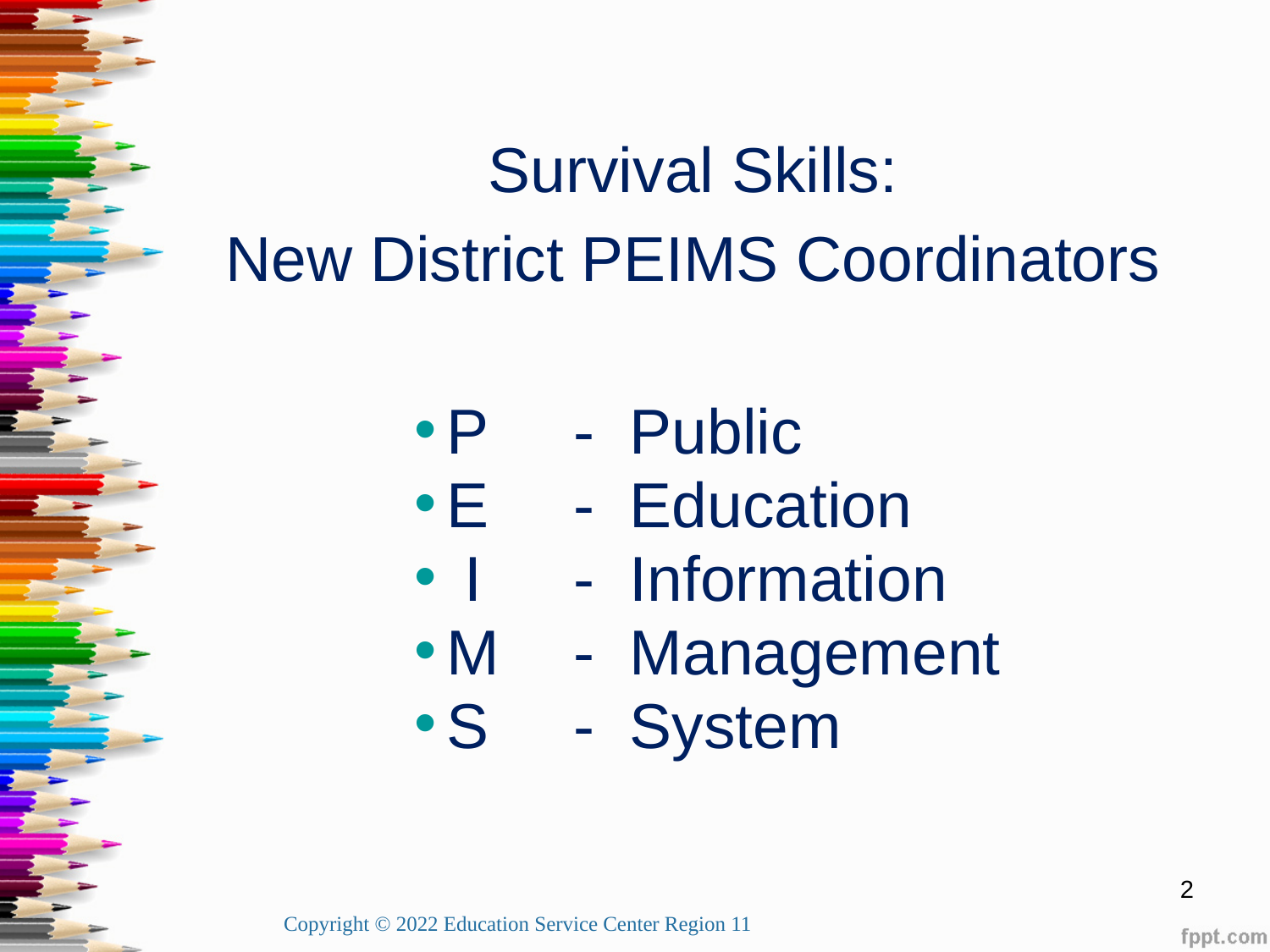

#

Survival Skills:
New District PEIMS Coordinators

P	-  Public
E	-  Education
 I	-  Information
M	-  Management
S	-  System

2
Copyright © 2022 Education Service Center Region 11